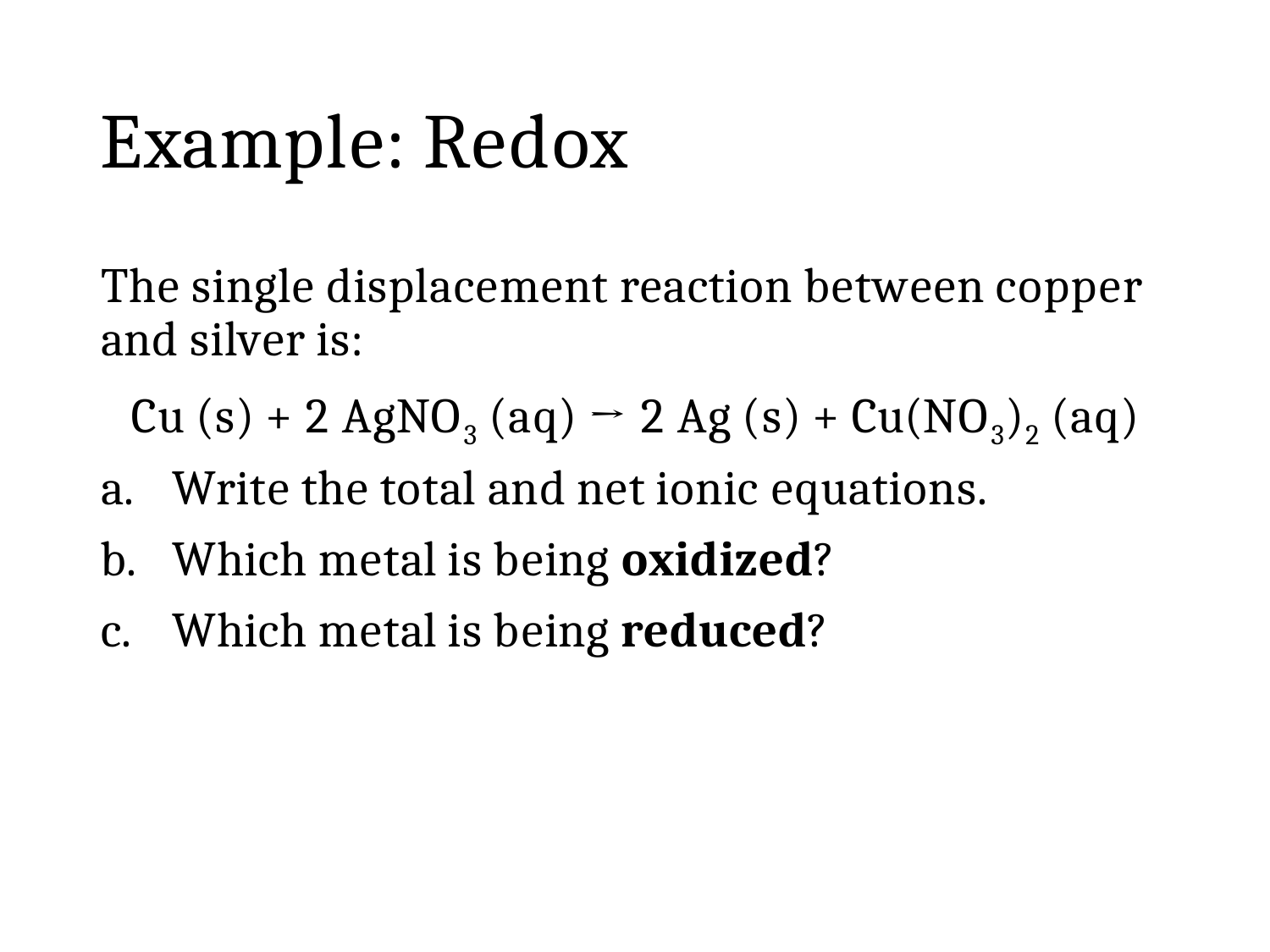

# Example: Redox
The single displacement reaction between copper and silver is:
Cu (s) + 2 AgNO3 (aq) → 2 Ag (s) + Cu(NO3)2 (aq)
Write the total and net ionic equations.
Which metal is being oxidized?
Which metal is being reduced?